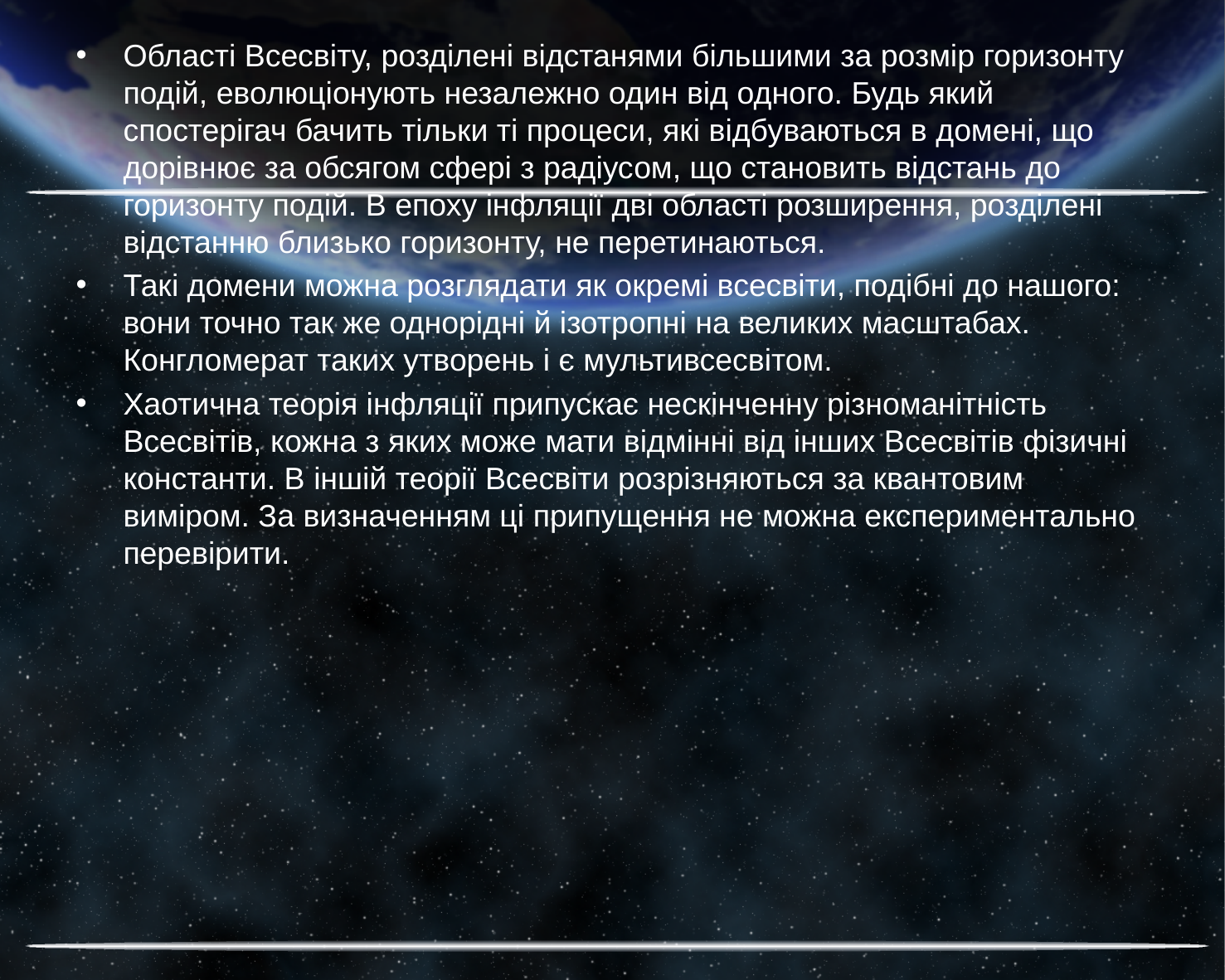

Області Всесвіту, розділені відстанями більшими за розмір горизонту подій, еволюціонують незалежно один від одного. Будь який спостерігач бачить тільки ті процеси, які відбуваються в домені, що дорівнює за обсягом сфері з радіусом, що становить відстань до горизонту подій. В епоху інфляції дві області розширення, розділені відстанню близько горизонту, не перетинаються.
Такі домени можна розглядати як окремі всесвіти, подібні до нашого: вони точно так же однорідні й ізотропні на великих масштабах. Конгломерат таких утворень і є мультивсесвітом.
Хаотична теорія інфляції припускає нескінченну різноманітність Всесвітів, кожна з яких може мати відмінні від інших Всесвітів фізичні константи. В іншій теорії Всесвіти розрізняються за квантовим виміром. За визначенням ці припущення не можна експериментально перевірити.